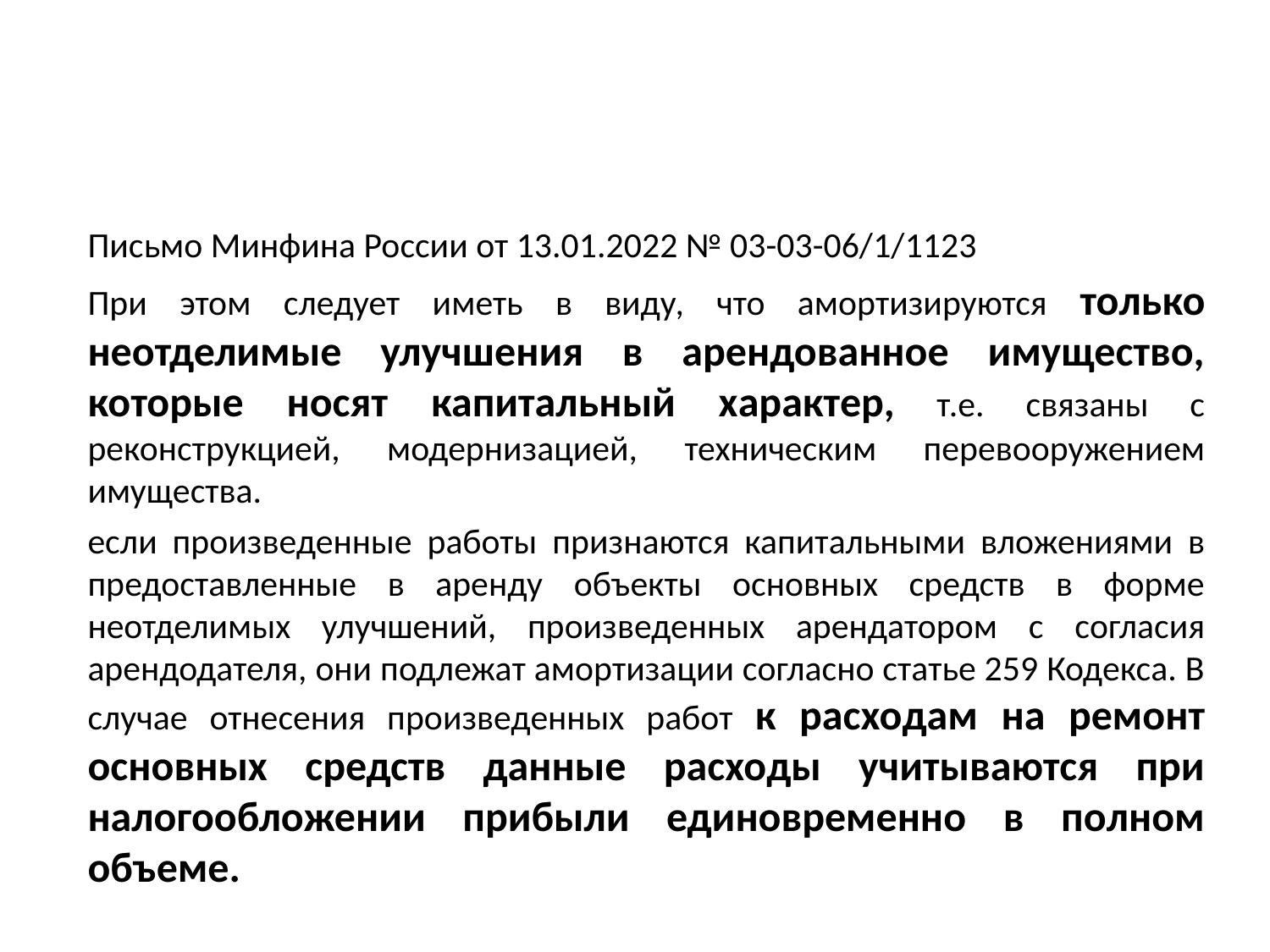

#
Письмо Минфина России от 13.01.2022 № 03-03-06/1/1123
При этом следует иметь в виду, что амортизируются только неотделимые улучшения в арендованное имущество, которые носят капитальный характер, т.е. связаны с реконструкцией, модернизацией, техническим перевооружением имущества.
если произведенные работы признаются капитальными вложениями в предоставленные в аренду объекты основных средств в форме неотделимых улучшений, произведенных арендатором с согласия арендодателя, они подлежат амортизации согласно статье 259 Кодекса. В случае отнесения произведенных работ к расходам на ремонт основных средств данные расходы учитываются при налогообложении прибыли единовременно в полном объеме.